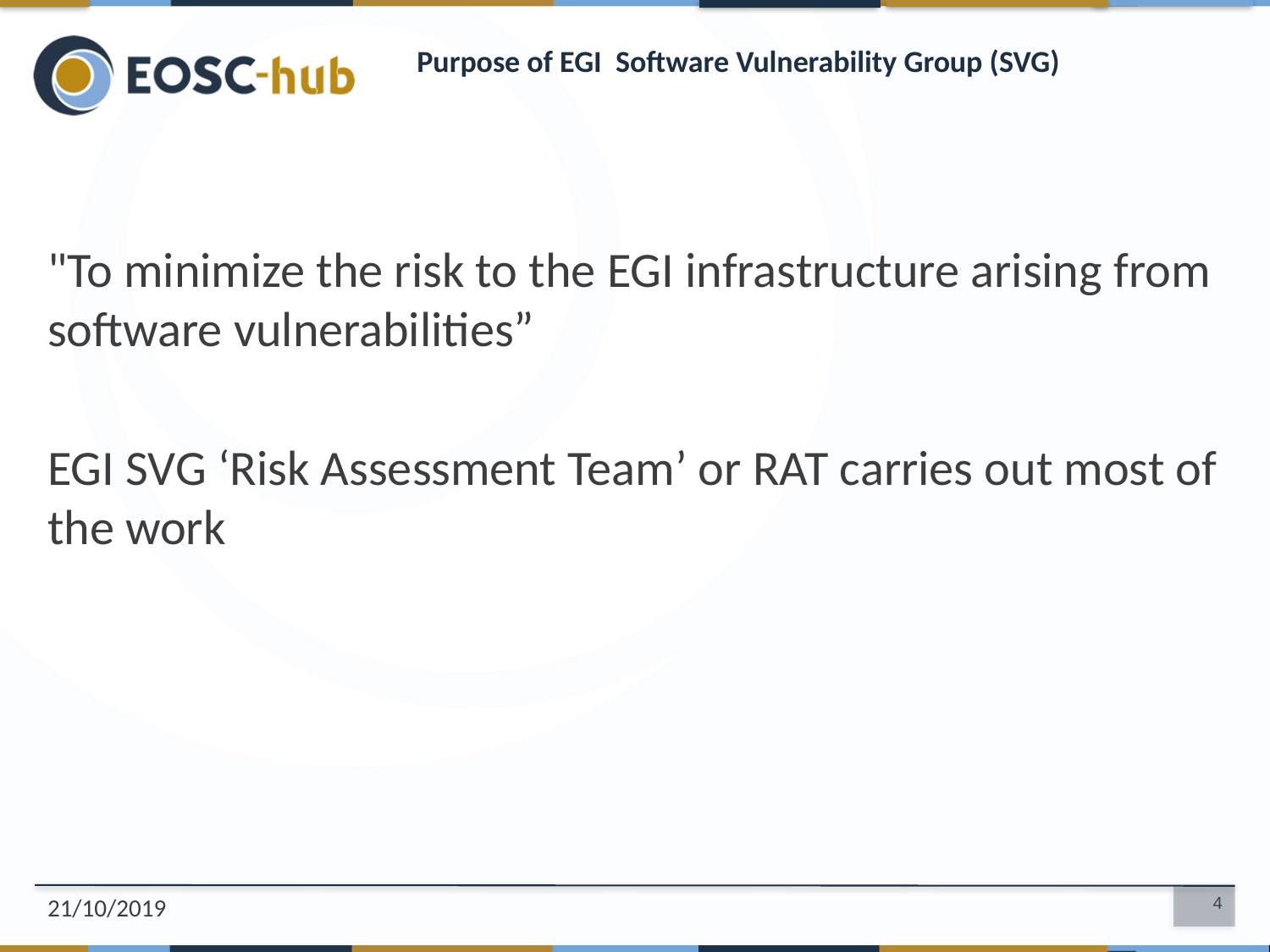

# Purpose of EGI  Software Vulnerability Group (SVG)
"To minimize the risk to the EGI infrastructure arising from software vulnerabilities”

EGI SVG ‘Risk Assessment Team’ or RAT carries out most of the work

21/10/2019
4